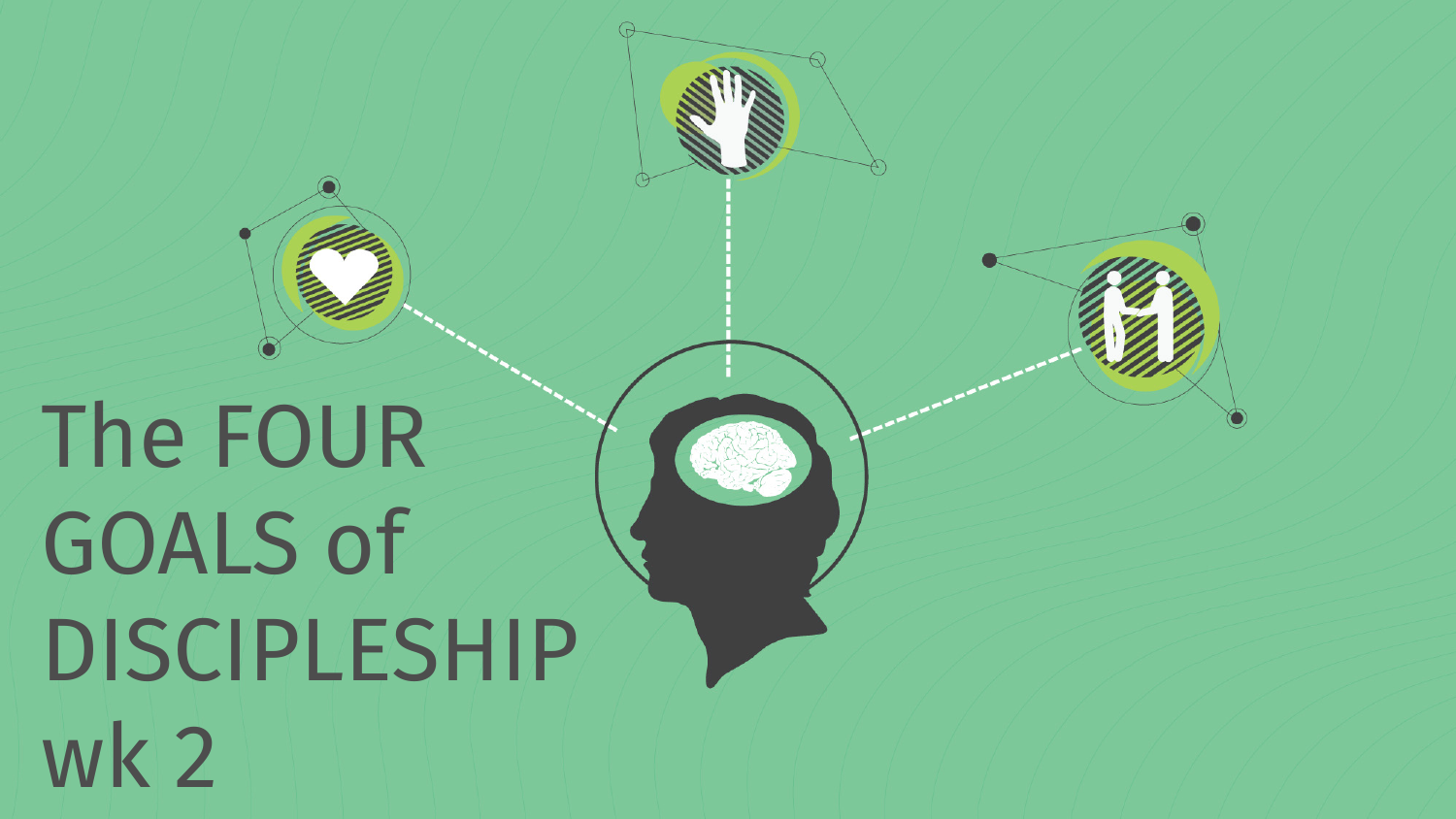

# The FOUR GOALS of DISCIPLESHIP wk 2